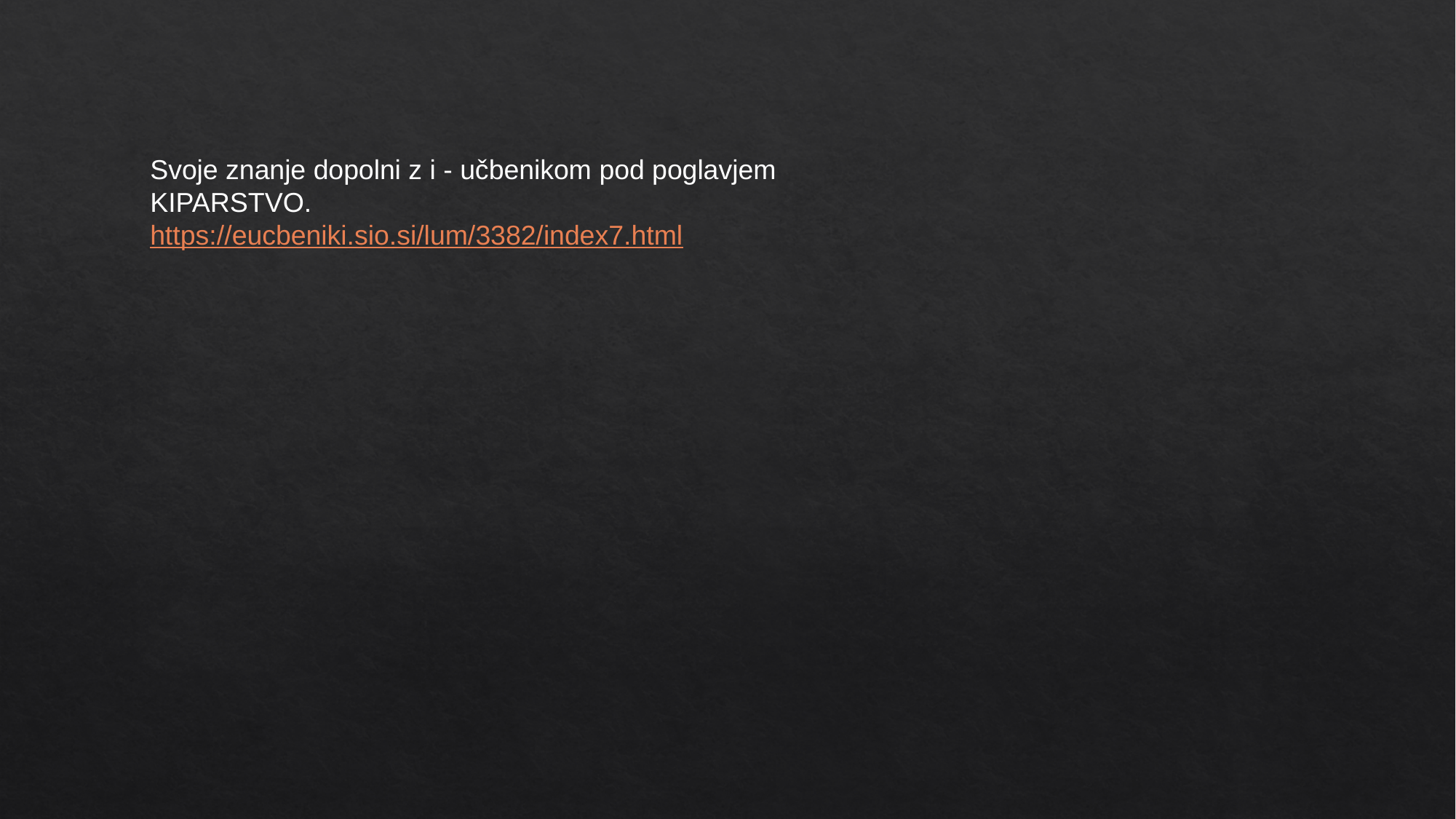

Svoje znanje dopolni z i - učbenikom pod poglavjem KIPARSTVO.
https://eucbeniki.sio.si/lum/3382/index7.html